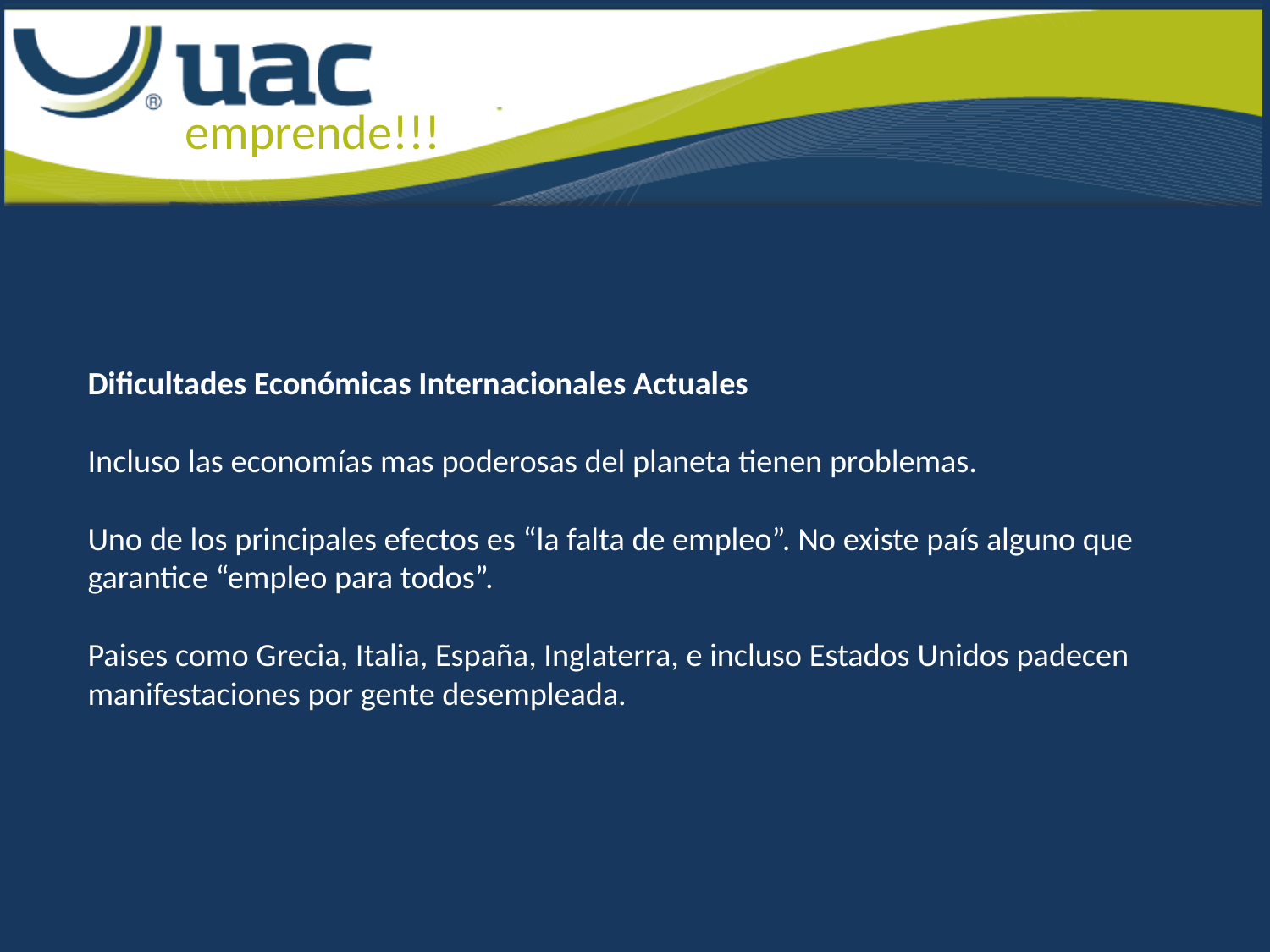

# Dificultades Económicas Internacionales Actuales Incluso las economías mas poderosas del planeta tienen problemas. Uno de los principales efectos es “la falta de empleo”. No existe país alguno que garantice “empleo para todos”. Paises como Grecia, Italia, España, Inglaterra, e incluso Estados Unidos padecen manifestaciones por gente desempleada.